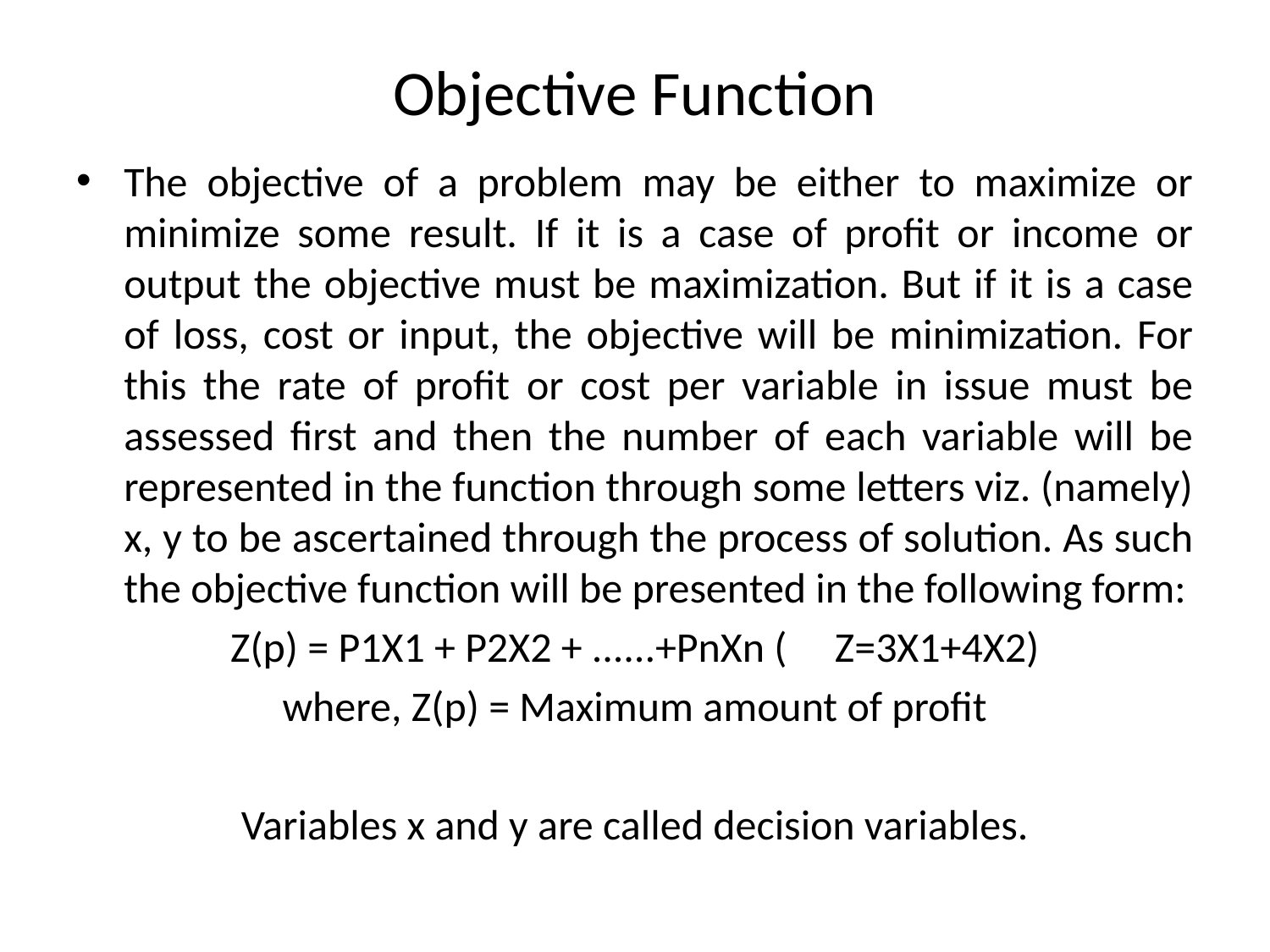

# Objective Function
The objective of a problem may be either to maximize or minimize some result. If it is a case of profit or income or output the objective must be maximization. But if it is a case of loss, cost or input, the objective will be minimization. For this the rate of profit or cost per variable in issue must be assessed first and then the number of each variable will be represented in the function through some letters viz. (namely) x, y to be ascertained through the process of solution. As such the objective function will be presented in the following form:
Z(p) = P1X1 + P2X2 + ......+PnXn (     Z=3X1+4X2)
where, Z(p) = Maximum amount of profit

Variables x and y are called decision variables.